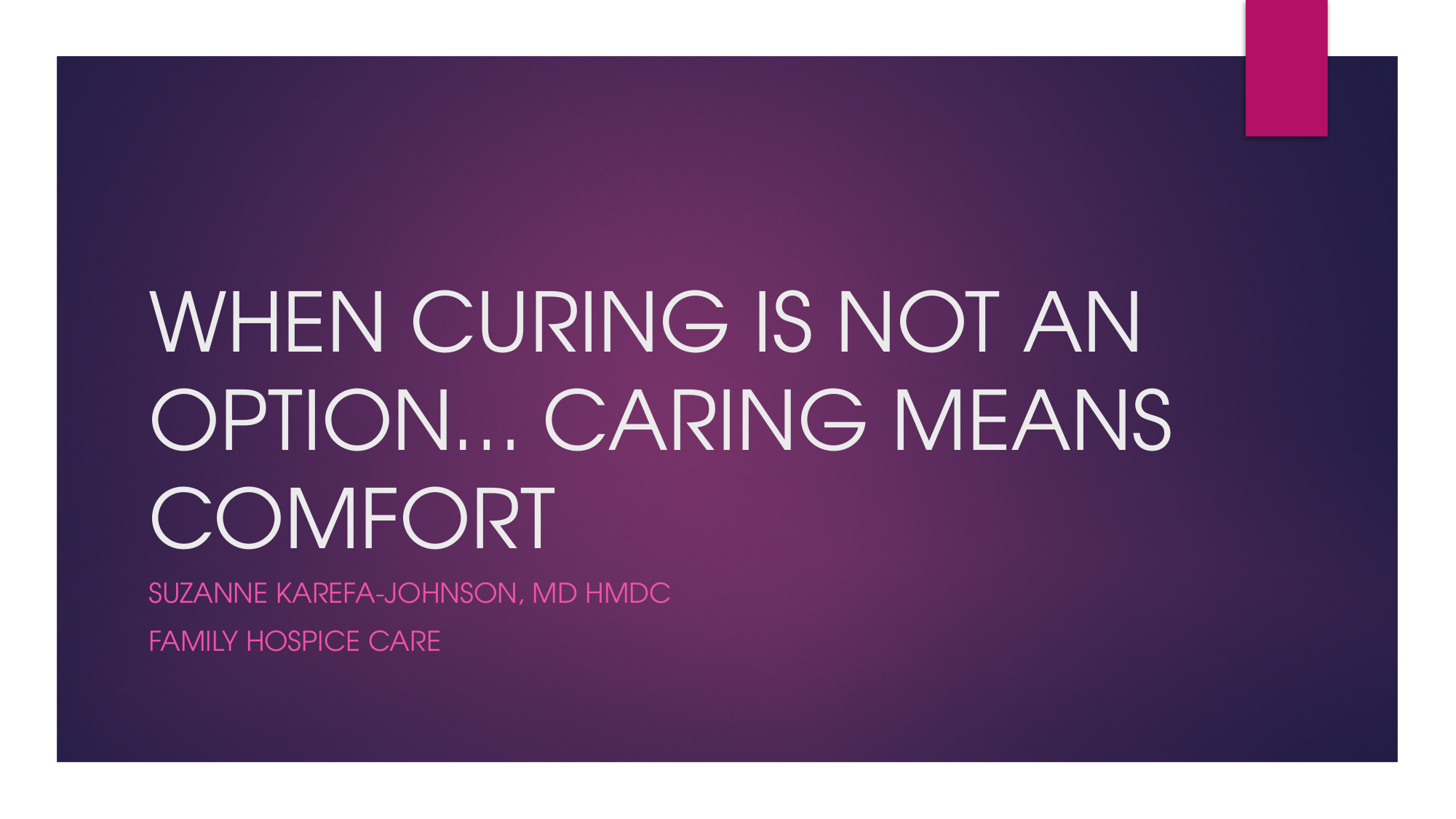

# WHEN CURING IS NOT AN OPTION… CARING MEANS COMFORT
Suzanne Karefa-Johnson, MD HMDC
FAMILY HOSPICE CARE